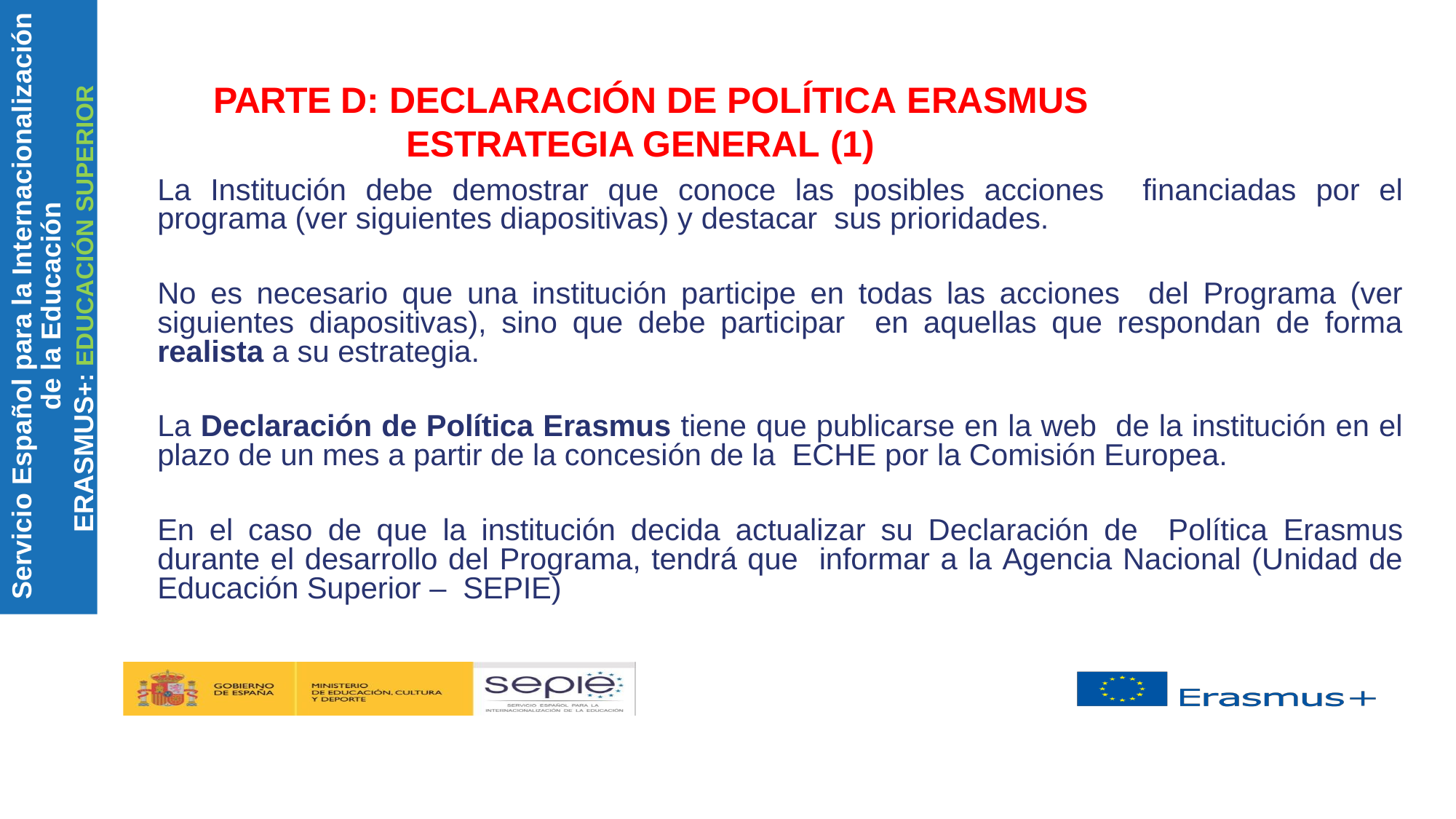

Servicio Español para la Internacionalización de la Educación
ERASMUS+: EDUCACIÓN SUPERIOR
PARTE D: DECLARACIÓN DE POLÍTICA ERASMUS
ESTRATEGIA GENERAL (1)
La Institución debe demostrar que conoce las posibles acciones  financiadas por el programa (ver siguientes diapositivas) y destacar  sus prioridades.

No es necesario que una institución participe en todas las acciones  del Programa (ver siguientes diapositivas), sino que debe participar  en aquellas que respondan de forma realista a su estrategia.

La Declaración de Política Erasmus tiene que publicarse en la web  de la institución en el plazo de un mes a partir de la concesión de la  ECHE por la Comisión Europea.

En el caso de que la institución decida actualizar su Declaración de  Política Erasmus durante el desarrollo del Programa, tendrá que  informar a la Agencia Nacional (Unidad de Educación Superior –  SEPIE)